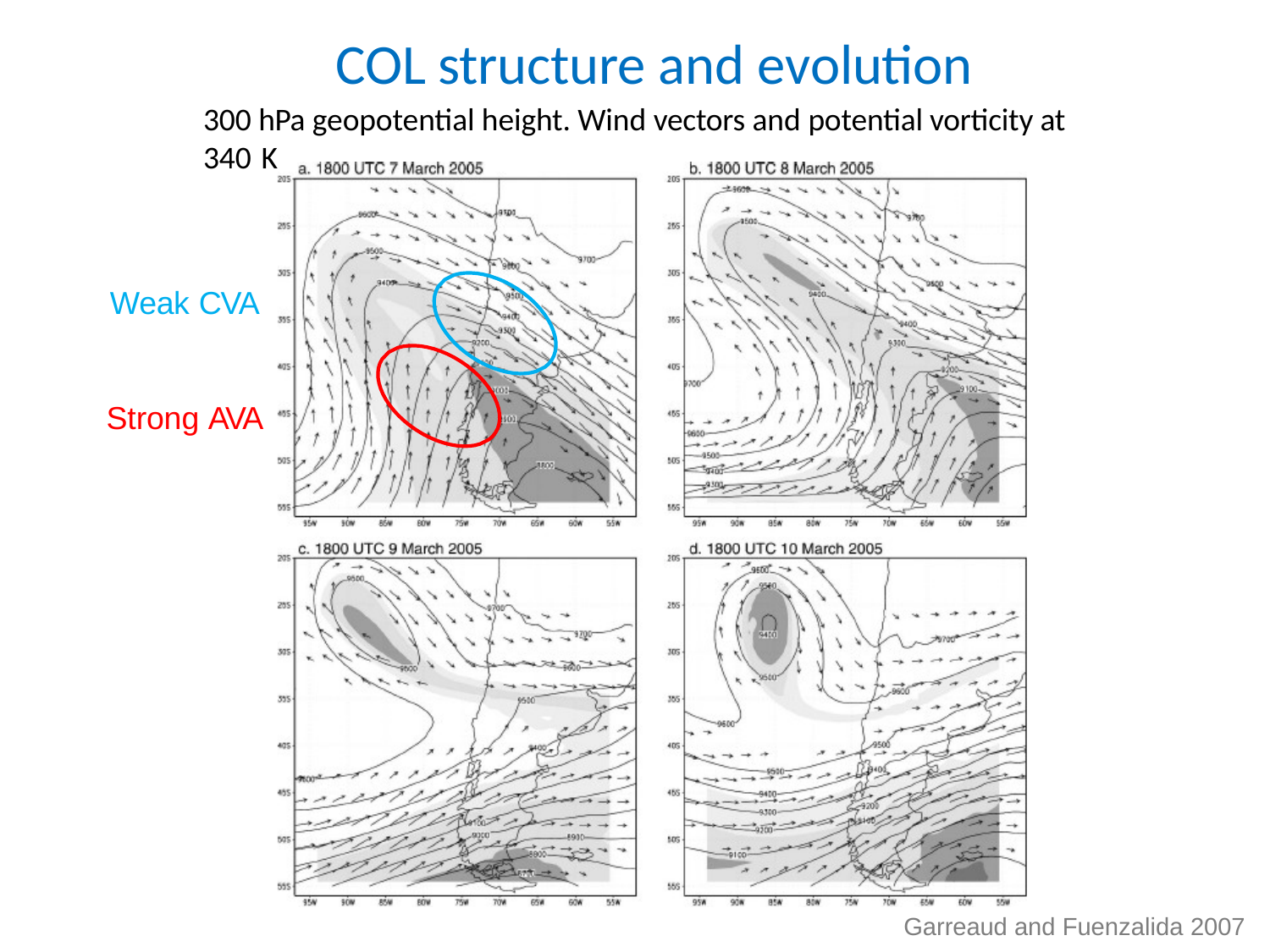

# COL structure and evolution
300 hPa geopotential height. Wind vectors and potential vorticity at 340 K

Weak CVA

Strong AVA
Garreaud and Fuenzalida 2007